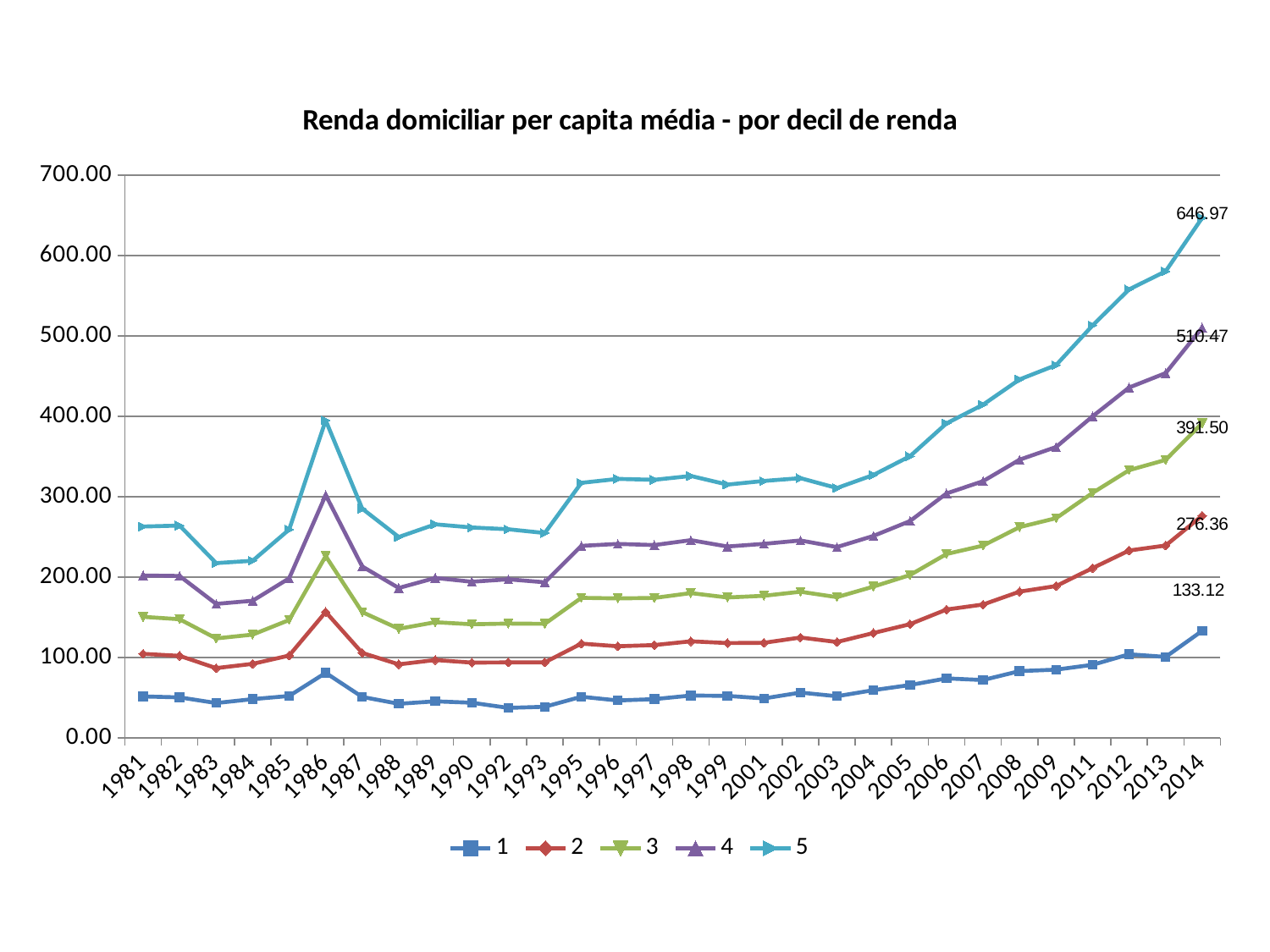

### Chart: Renda domiciliar per capita média - por decil de renda

| Category | 1 | 2 | 3 | 4 | 5 |
|---|---|---|---|---|---|
| 1981 | 51.542935655200004 | 104.54339926750002 | 150.60415996369997 | 202.0449430208 | 262.9712883939 |
| 1982 | 50.41698102029999 | 102.0854086953 | 147.60872492879997 | 201.38205366079998 | 264.134060845 |
| 1983 | 43.39596174690001 | 86.8078991432 | 123.78126003940001 | 166.73441931270003 | 217.46565453929995 |
| 1984 | 48.218956685600006 | 92.11973186379997 | 128.50823580270003 | 170.6297390446 | 220.38837435460005 |
| 1985 | 52.145493685199995 | 102.45256392540001 | 146.6396118584 | 198.5042476499 | 259.18742795789996 |
| 1986 | 80.91732623730002 | 156.6471484393 | 226.1383887366 | 302.0707870174 | 395.0640733438 |
| 1987 | 50.9641073937 | 105.72164041489998 | 156.5202581421 | 213.30374805670004 | 285.2291532888999 |
| 1988 | 42.4199679447 | 91.51425009570002 | 135.77346908229998 | 186.5070614241 | 249.91423752469998 |
| 1989 | 45.4573127177 | 96.8796072683 | 143.89892048730007 | 199.0116875602 | 265.6996986877 |
| 1990 | 43.75081839210001 | 93.66974102129998 | 141.3265240929 | 194.249436336 | 261.8025939103 |
| 1992 | 37.34431618 | 93.9233669904 | 142.2220351036 | 197.28013883460002 | 259.5403536517 |
| 1993 | 38.677345772500004 | 93.9749731097 | 141.8932416032 | 193.58970885850005 | 254.87380040070002 |
| 1995 | 51.202896620100006 | 117.30899891489999 | 174.26631016349998 | 238.88616983120002 | 317.2993941993 |
| 1996 | 46.520903397800005 | 113.9732827245 | 173.5807086178 | 241.29300462399996 | 322.2387644678999 |
| 1997 | 48.234084978199995 | 115.500158071 | 174.0862947682 | 239.8953917737 | 321.0595988102999 |
| 1998 | 52.706244269799996 | 120.1756517233 | 180.11685875829997 | 245.96939648900005 | 325.8961943428999 |
| 1999 | 52.23209571200001 | 117.96860235239998 | 174.6686665762 | 238.07316373049994 | 315.1484553446 |
| 2001 | 49.0785008853 | 118.2711285306 | 176.80584989480002 | 241.41234521520002 | 319.6434579959 |
| 2002 | 56.33633262490001 | 124.8878381842 | 181.80371795840003 | 245.59106323529997 | 323.1593112668 |
| 2003 | 51.841350537000004 | 119.2660901039 | 175.0847645065 | 237.37529628430002 | 310.8295538136 |
| 2004 | 59.4194321984 | 130.44436509139996 | 188.24364399759997 | 251.2479796351 | 327.15034103990007 |
| 2005 | 65.7345593774 | 141.48075009829998 | 202.56902862299998 | 269.7260811436 | 350.50283795109993 |
| 2006 | 74.0033435457 | 159.6809524222 | 228.7913543814 | 304.09745146549994 | 391.33703727149987 |
| 2007 | 71.97358413649995 | 165.88030017440002 | 239.18152315400002 | 319.35344416570007 | 414.59711122989995 |
| 2008 | 83.08183906249997 | 181.942782658 | 262.23014341319987 | 346.16130006009996 | 445.99201726249987 |
| 2009 | 84.8911707503 | 188.90218185710003 | 273.3268940374999 | 361.90840670179995 | 463.8441012209 |
| 2011 | 90.92045954949998 | 211.24323977289998 | 304.8126818441 | 400.1083847734 | 513.1980630342 |
| 2012 | 104.0314921902 | 233.11811993770004 | 333.1754305956 | 435.95103191589993 | 558.0008886125 |
| 2013 | 100.719659407 | 239.3153125466 | 345.88493797139995 | 453.90015352889986 | 580.51371615 |
| 2014 | 133.12118417099998 | 276.36390965109996 | 391.50112982159993 | 510.4738222195 | 646.9714362875001 |